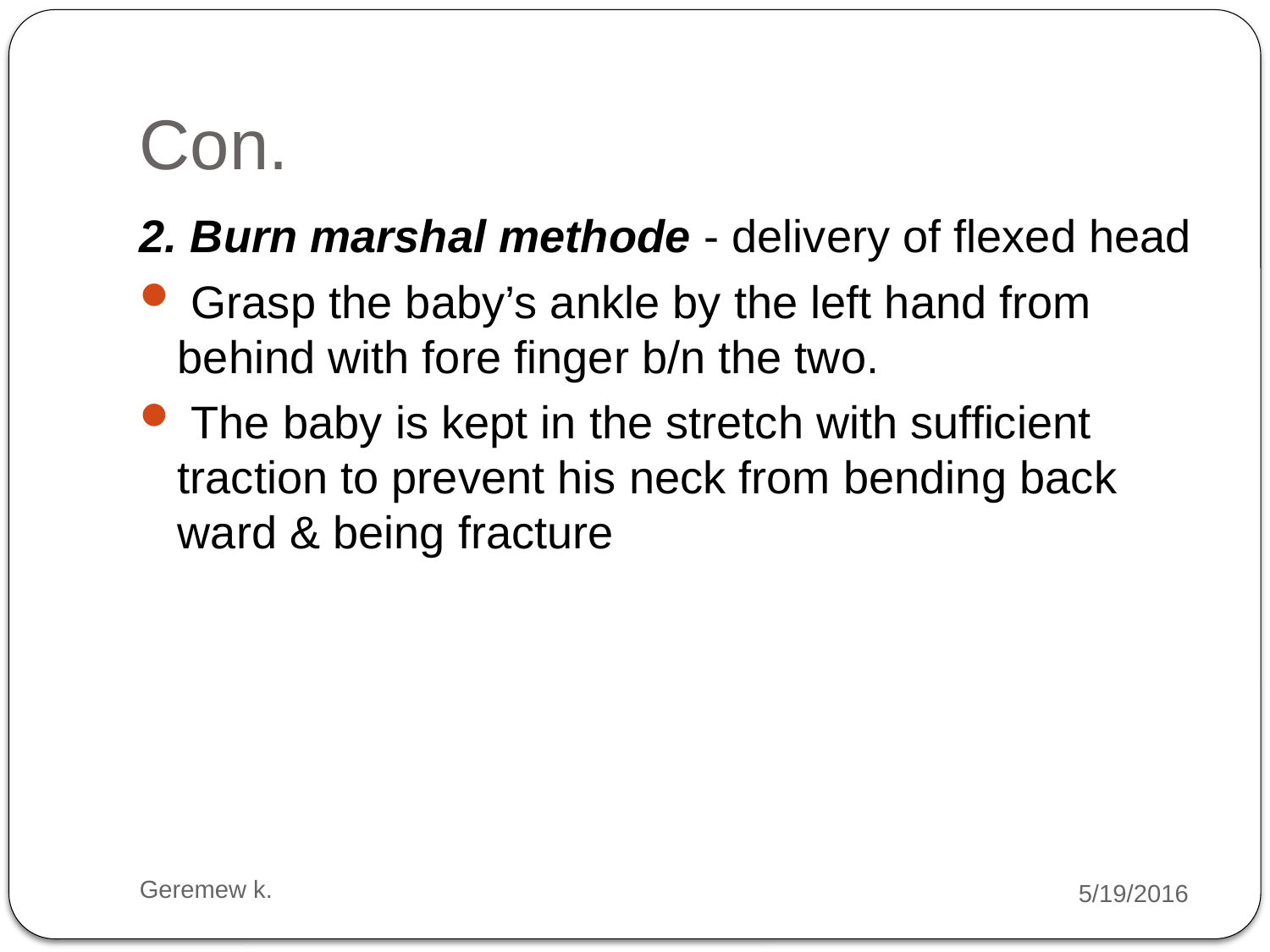

# Con.
2. Burn marshal methode - delivery of flexed head
 Grasp the baby’s ankle by the left hand from behind with fore finger b/n the two.
 The baby is kept in the stretch with sufficient traction to prevent his neck from bending back ward & being fracture

Geremew k.
5/19/2016